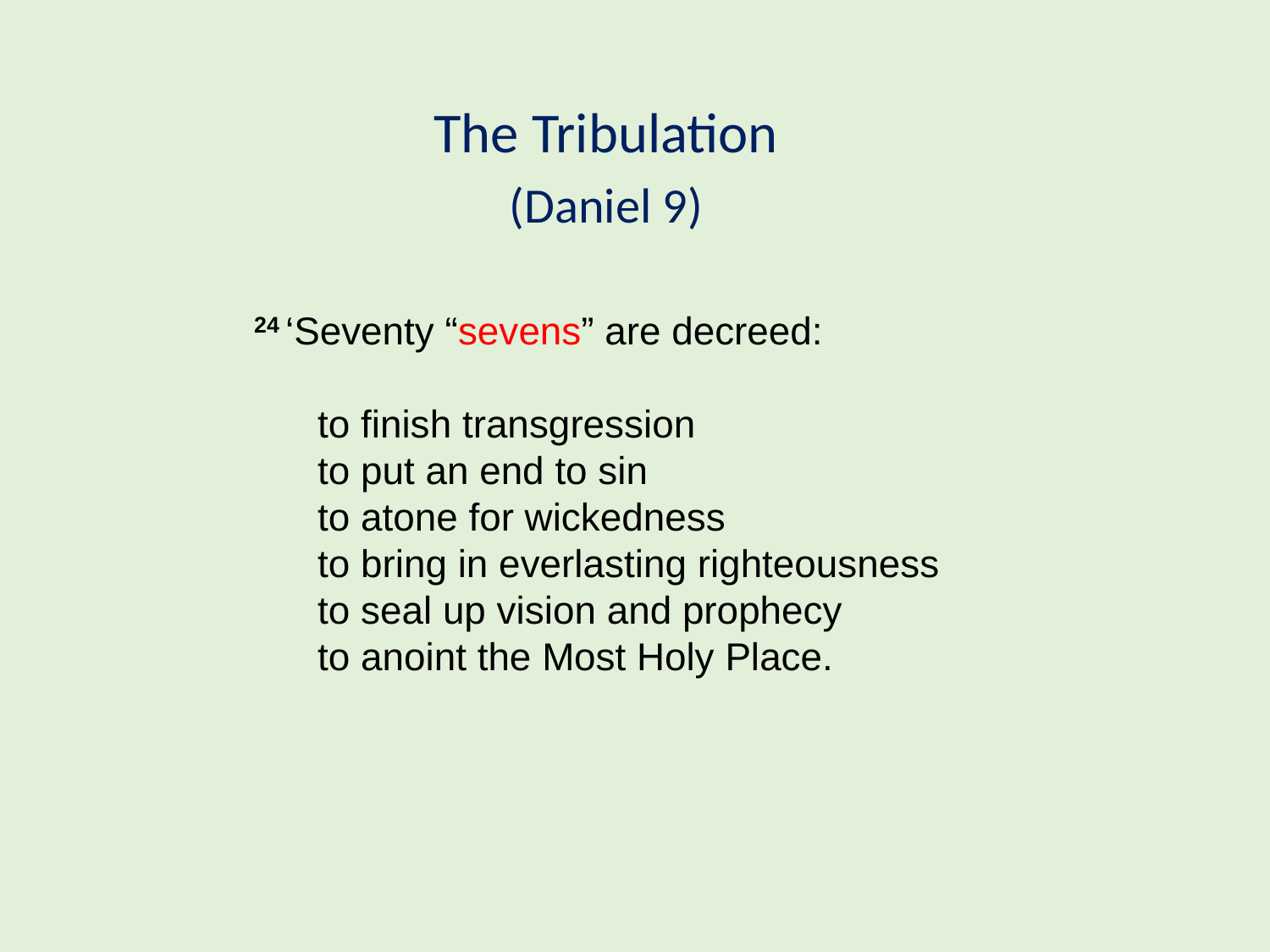

The Tribulation
(Daniel 9)
24 ‘Seventy “sevens” are decreed:

to finish transgression
to put an end to sin
to atone for wickedness
to bring in everlasting righteousness
to seal up vision and prophecy
to anoint the Most Holy Place.